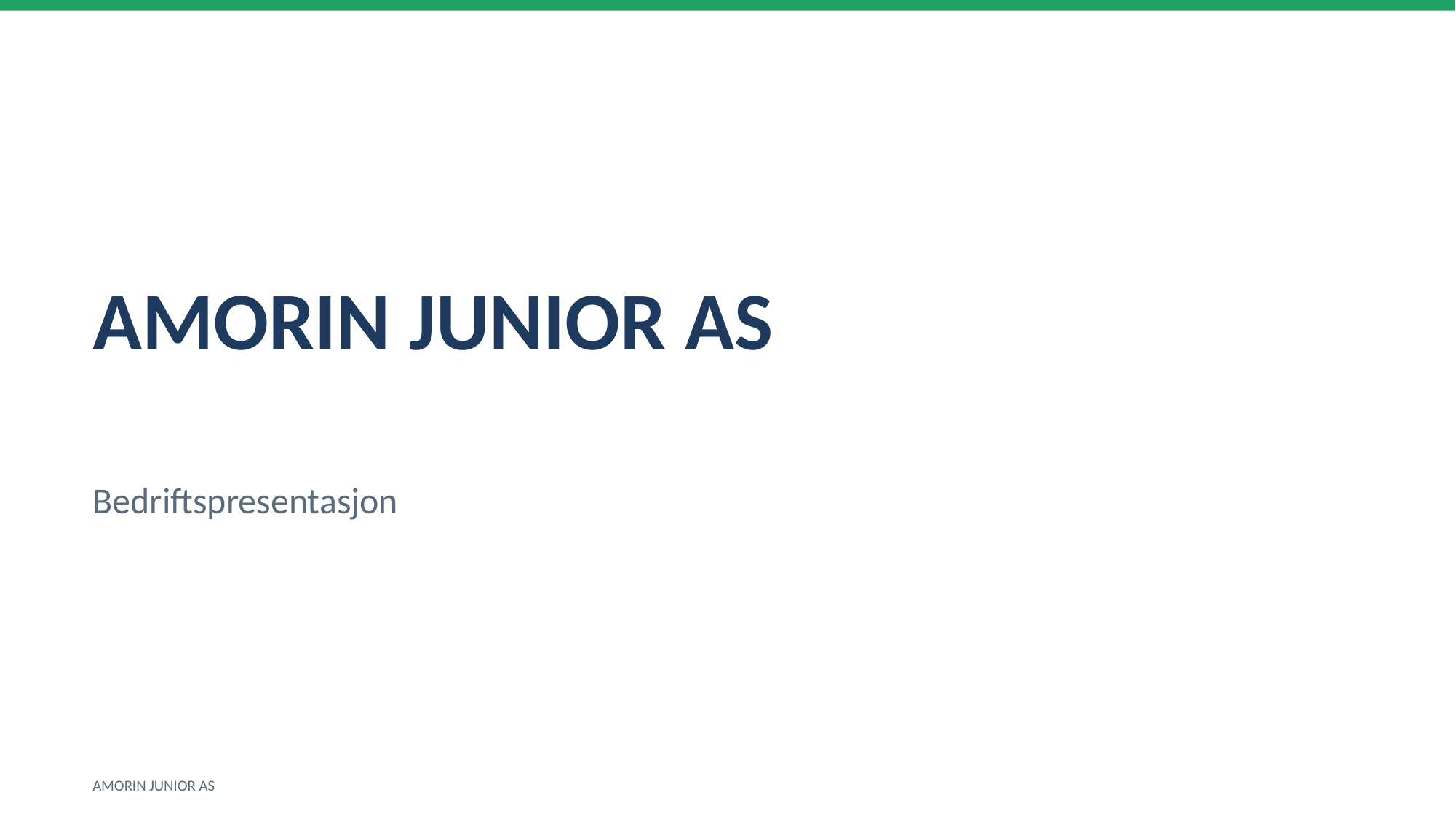

AMORIN JUNIOR AS
Bedriftspresentasjon
AMORIN JUNIOR AS